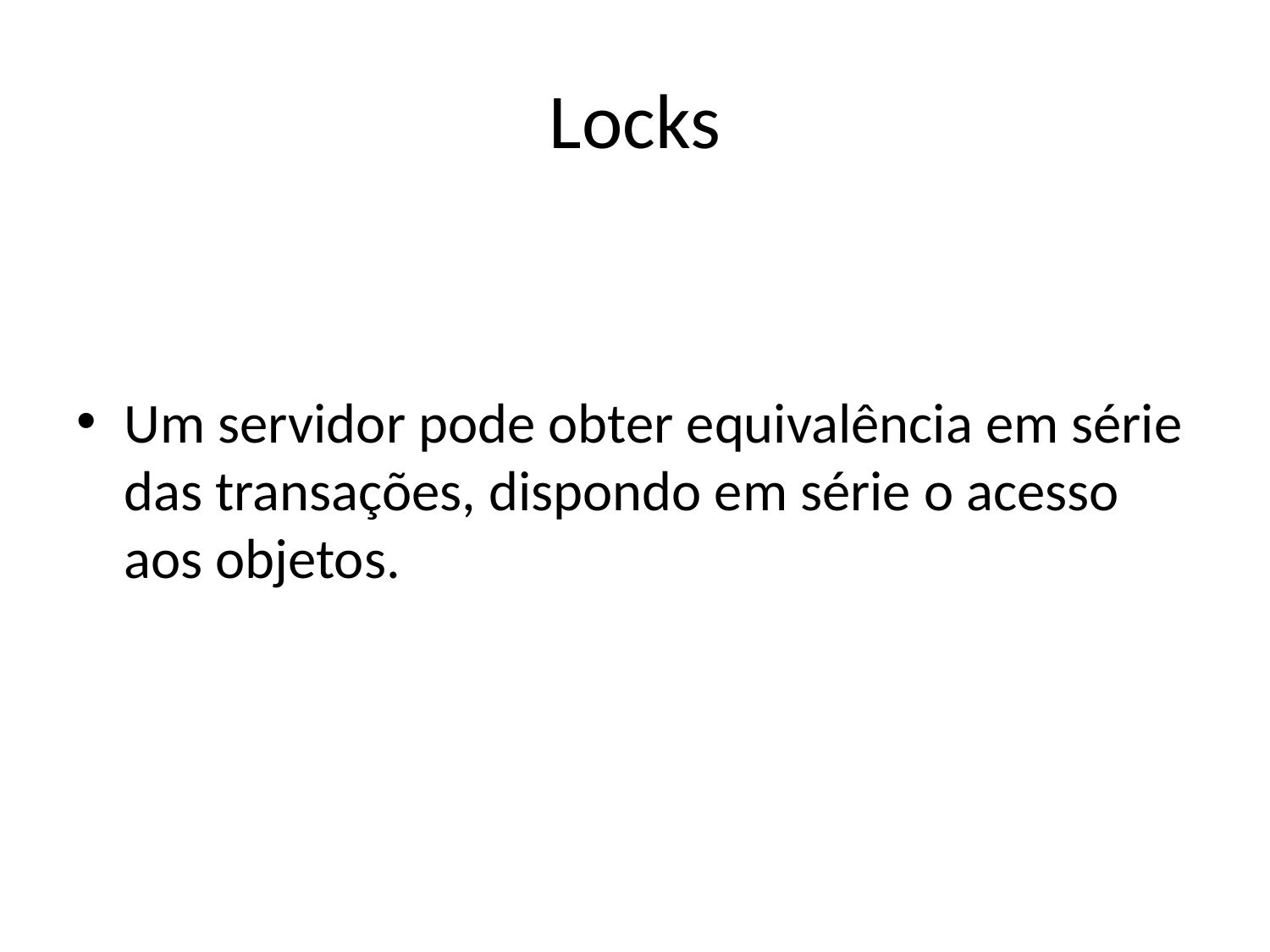

# Locks

Um servidor pode obter equivalência em série das transações, dispondo em série o acesso aos objetos.